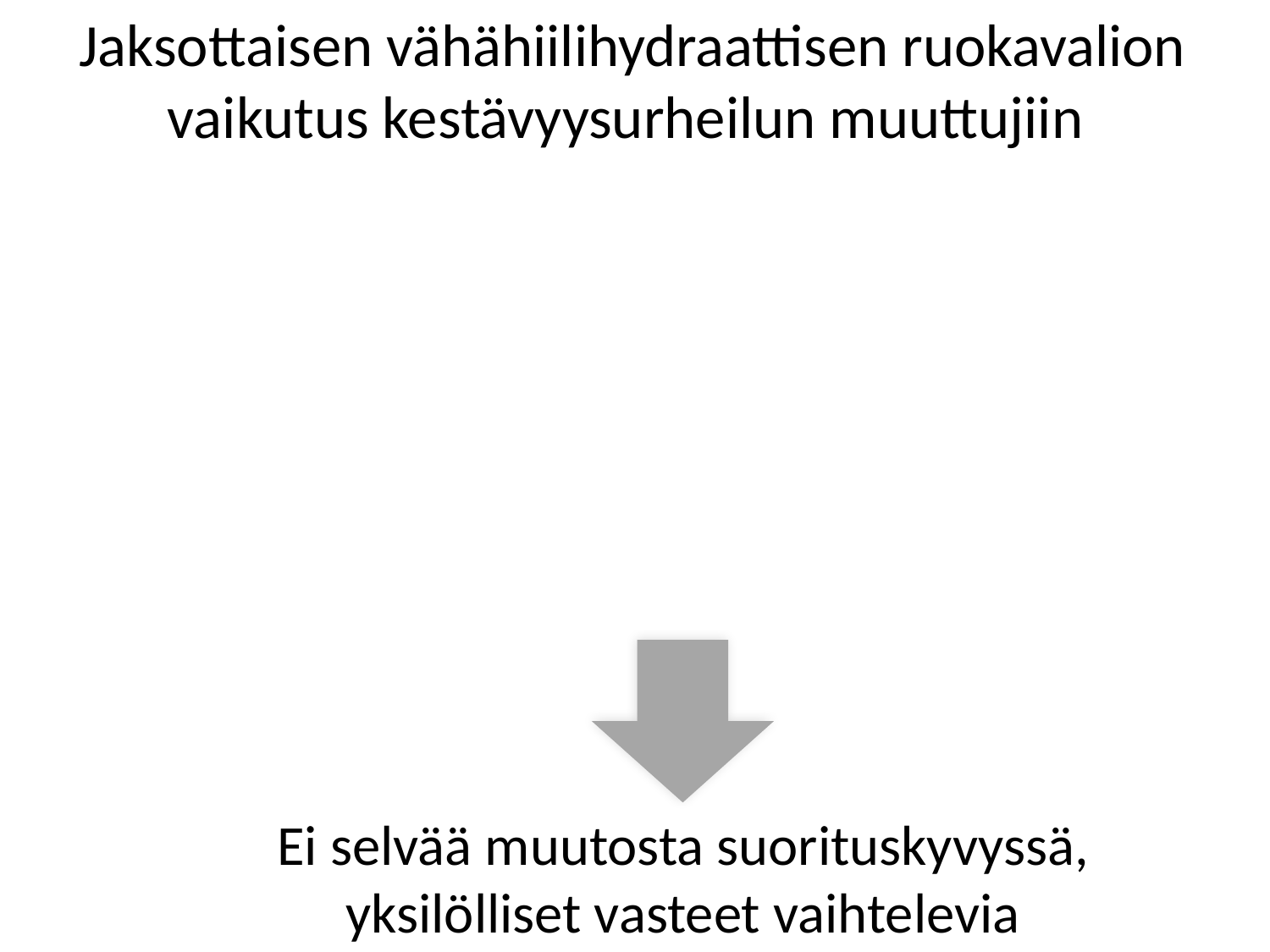

Jaksottaisen vähähiilihydraattisen ruokavalion vaikutus kestävyysurheilun muuttujiin

Ei selvää muutosta suorituskyvyssä, yksilölliset vasteet vaihtelevia